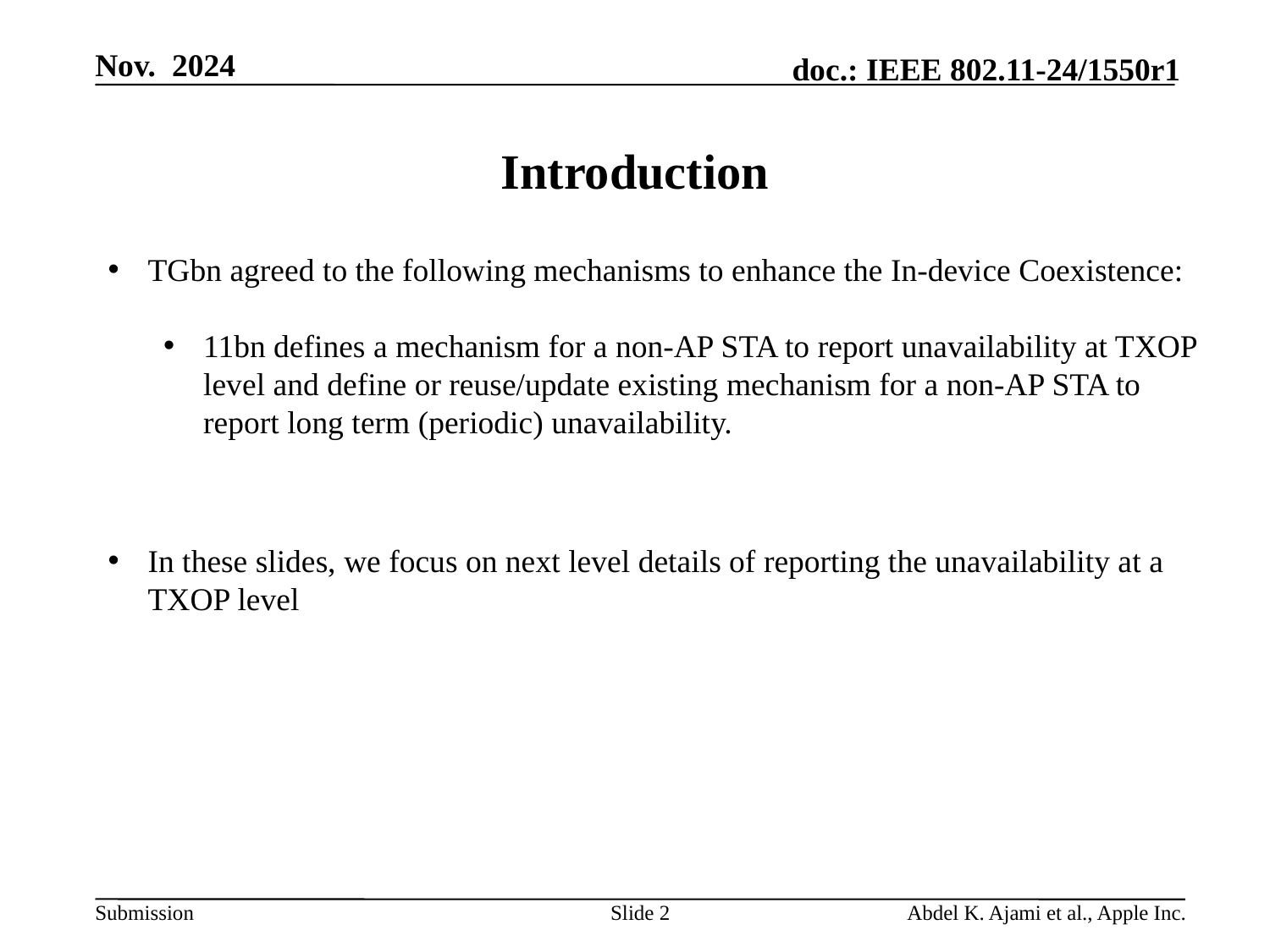

# Introduction
TGbn agreed to the following mechanisms to enhance the In-device Coexistence:

11bn defines a mechanism for a non-AP STA to report unavailability at TXOP level and define or reuse/update existing mechanism for a non-AP STA to report long term (periodic) unavailability.

In these slides, we focus on next level details of reporting the unavailability at a TXOP level

Slide 2
Abdel K. Ajami et al., Apple Inc.